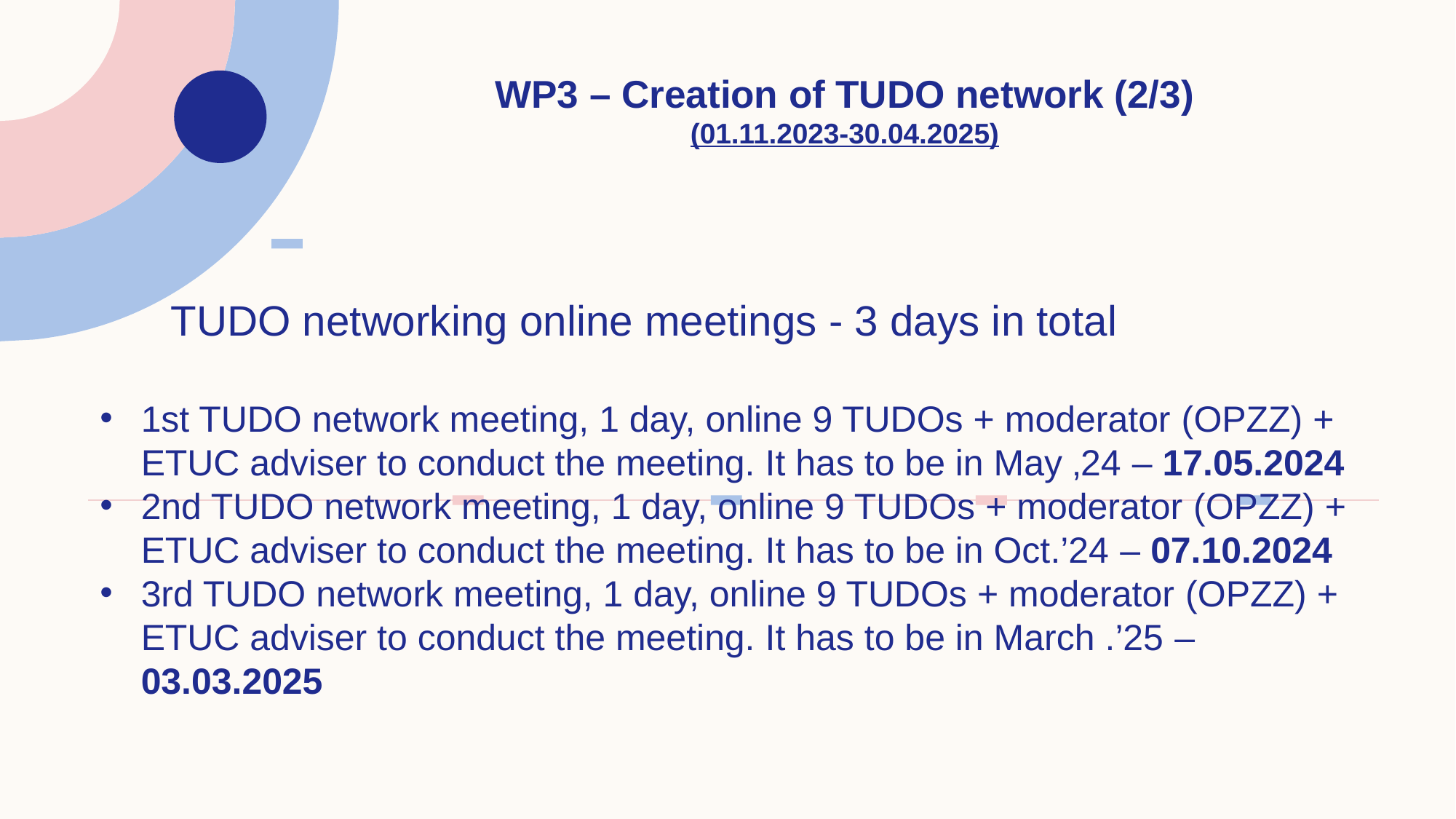

# WP3 – Creation of TUDO network (2/3) (01.11.2023-30.04.2025)

      TUDO networking online meetings - 3 days in total

1st TUDO network meeting, 1 day, online 9 TUDOs + moderator (OPZZ) + ETUC adviser to conduct the meeting. It has to be in May ‚24 – 17.05.2024
2nd TUDO network meeting, 1 day, online 9 TUDOs + moderator (OPZZ) + ETUC adviser to conduct the meeting. It has to be in Oct.’24 – 07.10.2024
3rd TUDO network meeting, 1 day, online 9 TUDOs + moderator (OPZZ) + ETUC adviser to conduct the meeting. It has to be in March .’25 – 03.03.2025